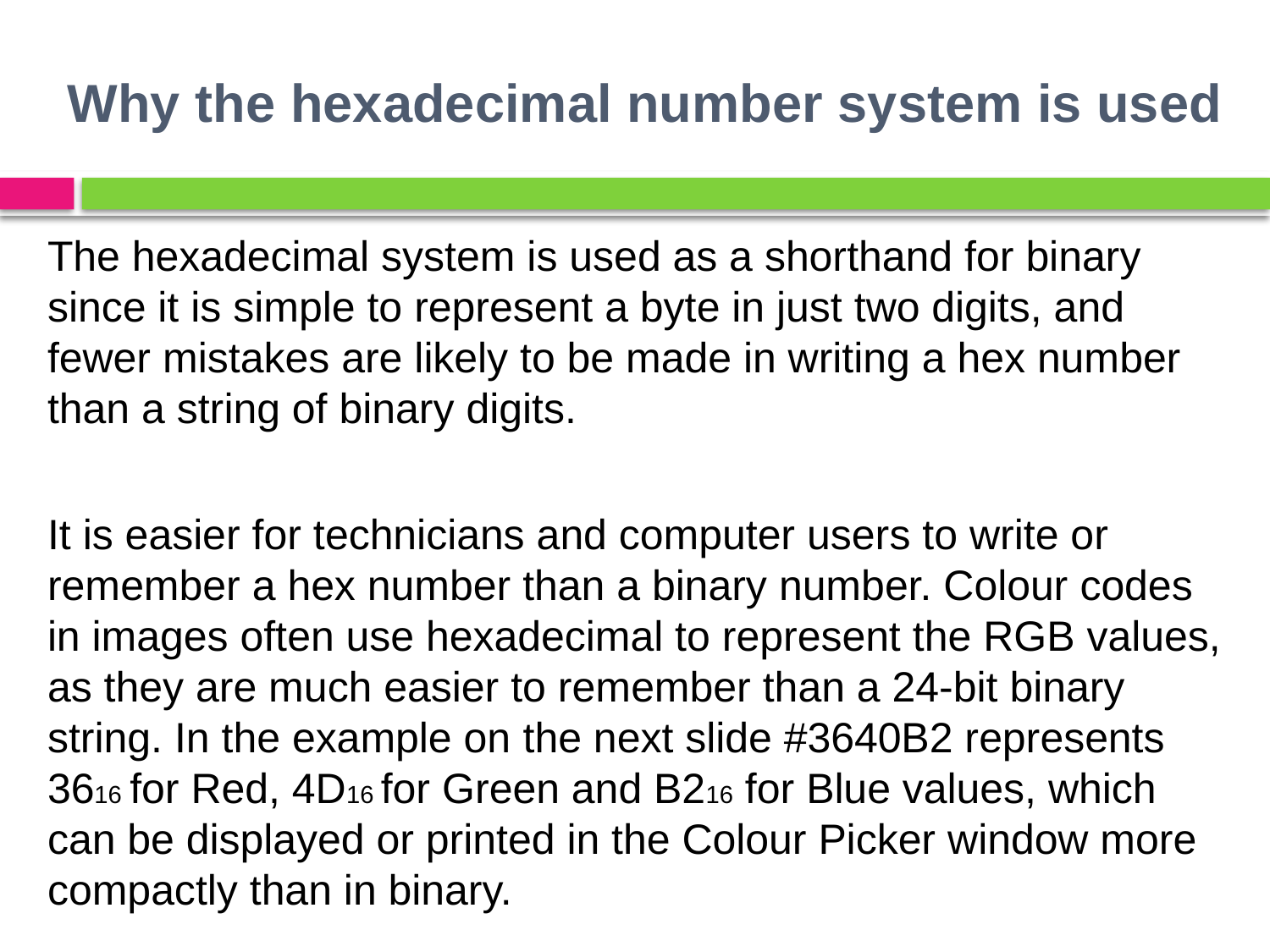

# Why the hexadecimal number system is used
The hexadecimal system is used as a shorthand for binary since it is simple to represent a byte in just two digits, and fewer mistakes are likely to be made in writing a hex number than a string of binary digits.

It is easier for technicians and computer users to write or remember a hex number than a binary number. Colour codes in images often use hexadecimal to represent the RGB values, as they are much easier to remember than a 24-bit binary string. In the example on the next slide #3640B2 represents 3616 for Red, 4D16 for Green and B216 for Blue values, which can be displayed or printed in the Colour Picker window more compactly than in binary.